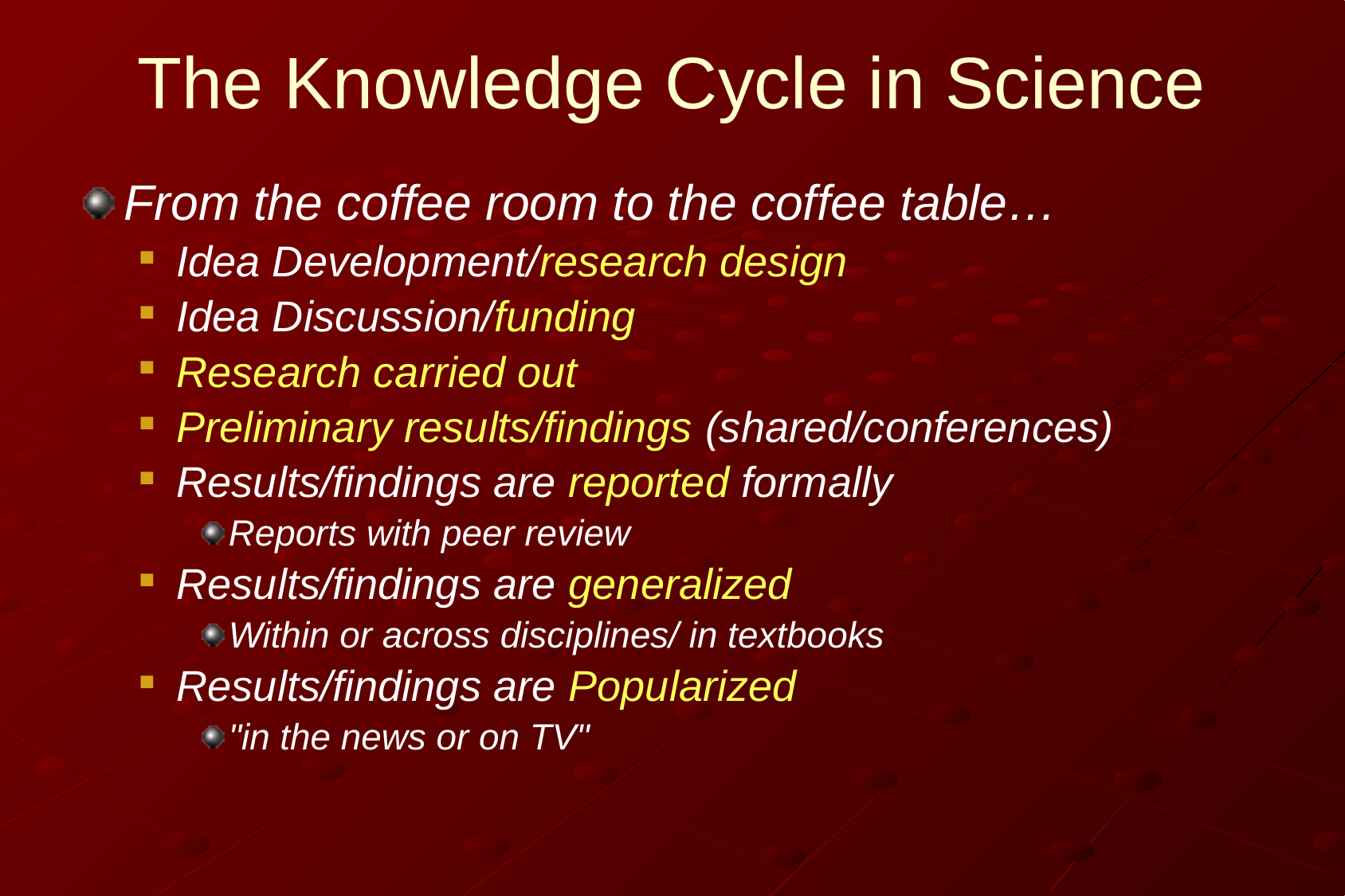

# The Knowledge Cycle in Science
From the coffee room to the coffee table…
Idea Development/research design
Idea Discussion/funding
Research carried out
Preliminary results/findings (shared/conferences)
Results/findings are reported formally
Reports with peer review
Results/findings are generalized
Within or across disciplines/ in textbooks
Results/findings are Popularized
"in the news or on TV"